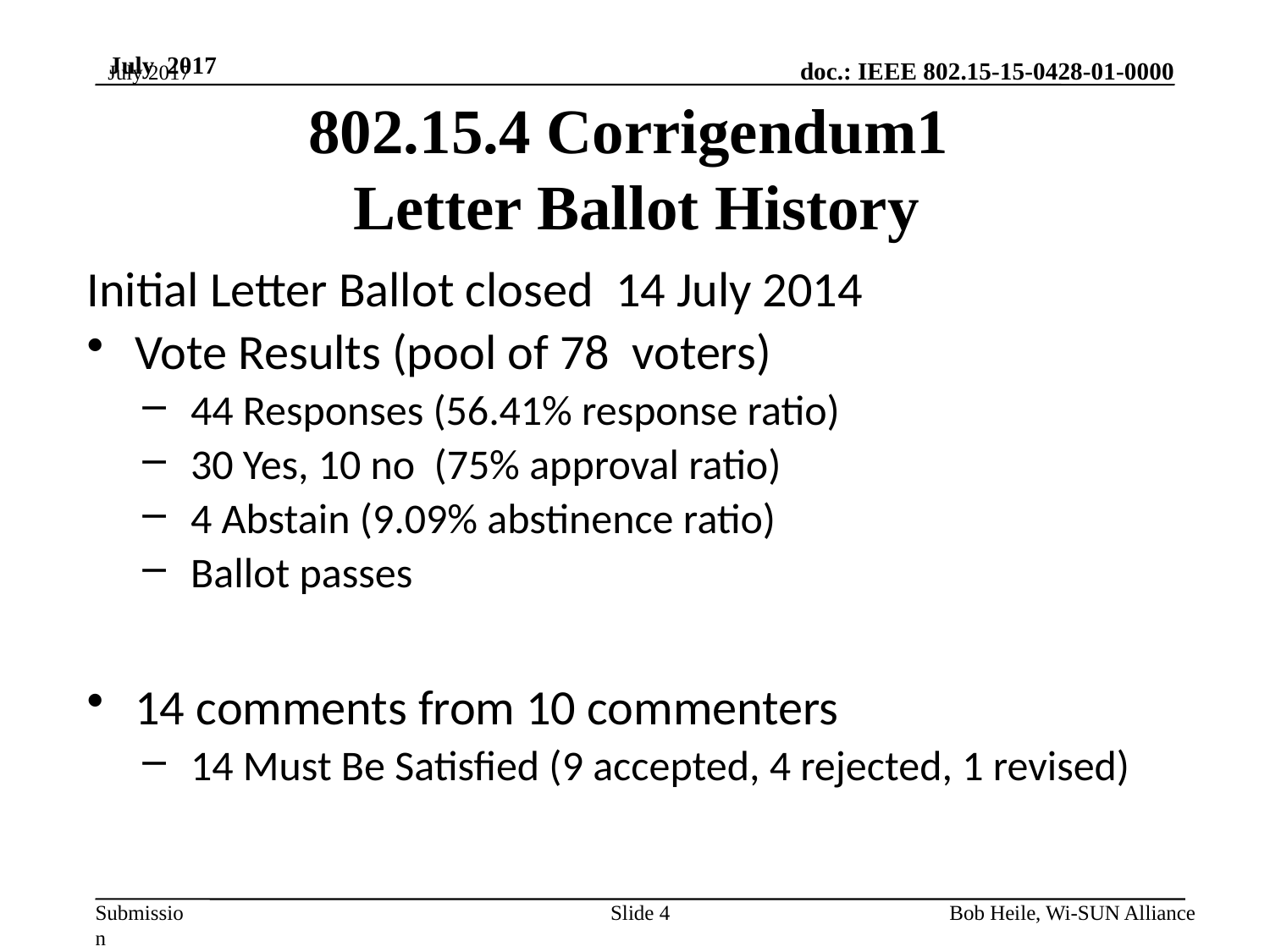

July 2017
# 802.15.4 Corrigendum1 Letter Ballot History
Initial Letter Ballot closed  14 July 2014
Vote Results (pool of 78  voters)
44 Responses (56.41% response ratio)
30 Yes, 10 no  (75% approval ratio)
4 Abstain (9.09% abstinence ratio)
Ballot passes

14 comments from 10 commenters
14 Must Be Satisfied (9 accepted, 4 rejected, 1 revised)

Slide 4
Bob Heile, Wi-SUN Alliance